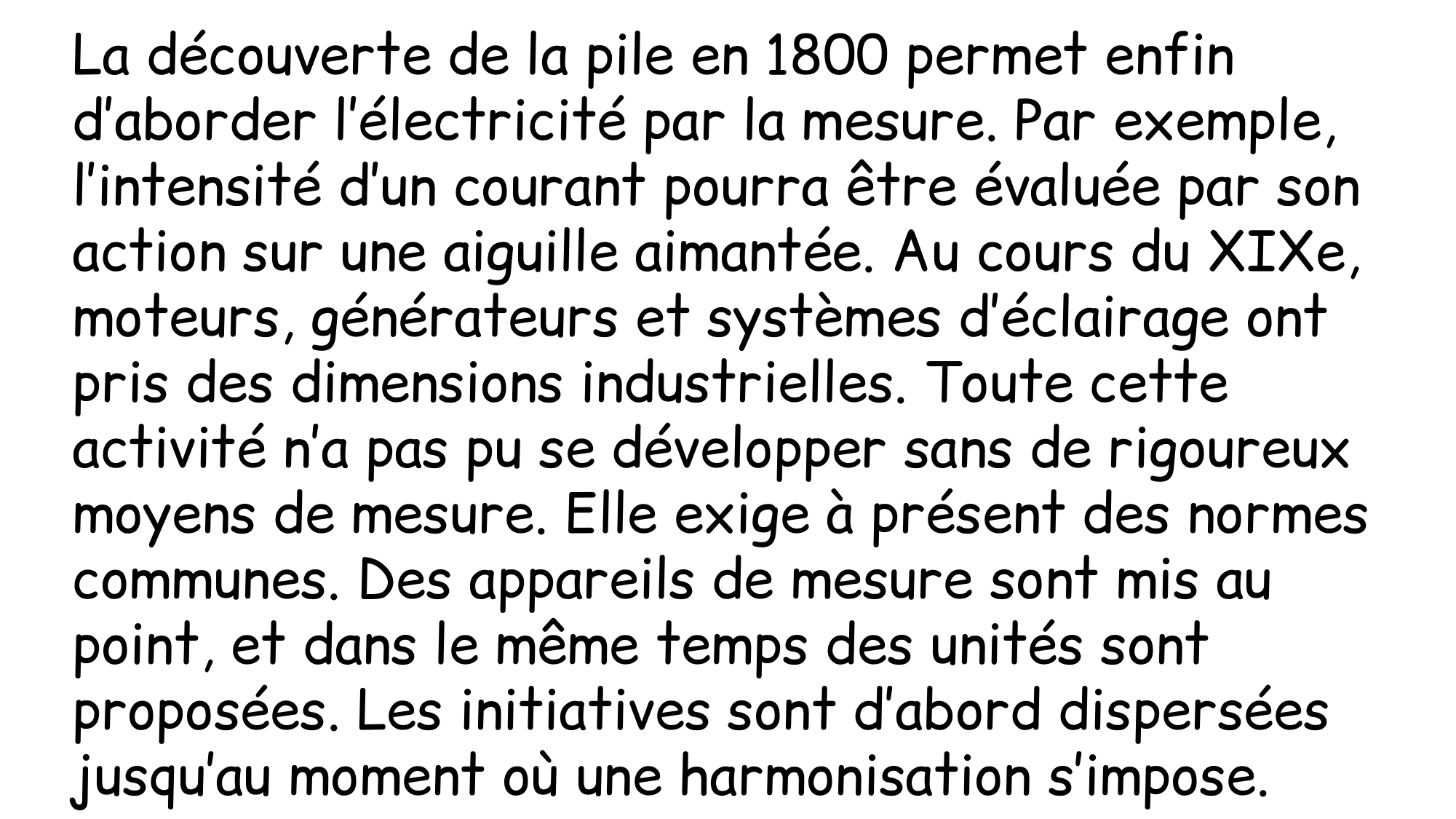

La découverte de la pile en 1800 permet enfin d’aborder l’électricité par la mesure. Par exemple, l’intensité d’un courant pourra être évaluée par son action sur une aiguille aimantée. Au cours du XIXe, moteurs, générateurs et systèmes d’éclairage ont pris des dimensions industrielles. Toute cette activité n’a pas pu se développer sans de rigoureux moyens de mesure. Elle exige à présent des normes communes. Des appareils de mesure sont mis au point, et dans le même temps des unités sont proposées. Les initiatives sont d’abord dispersées jusqu’au moment où une harmonisation s’impose.